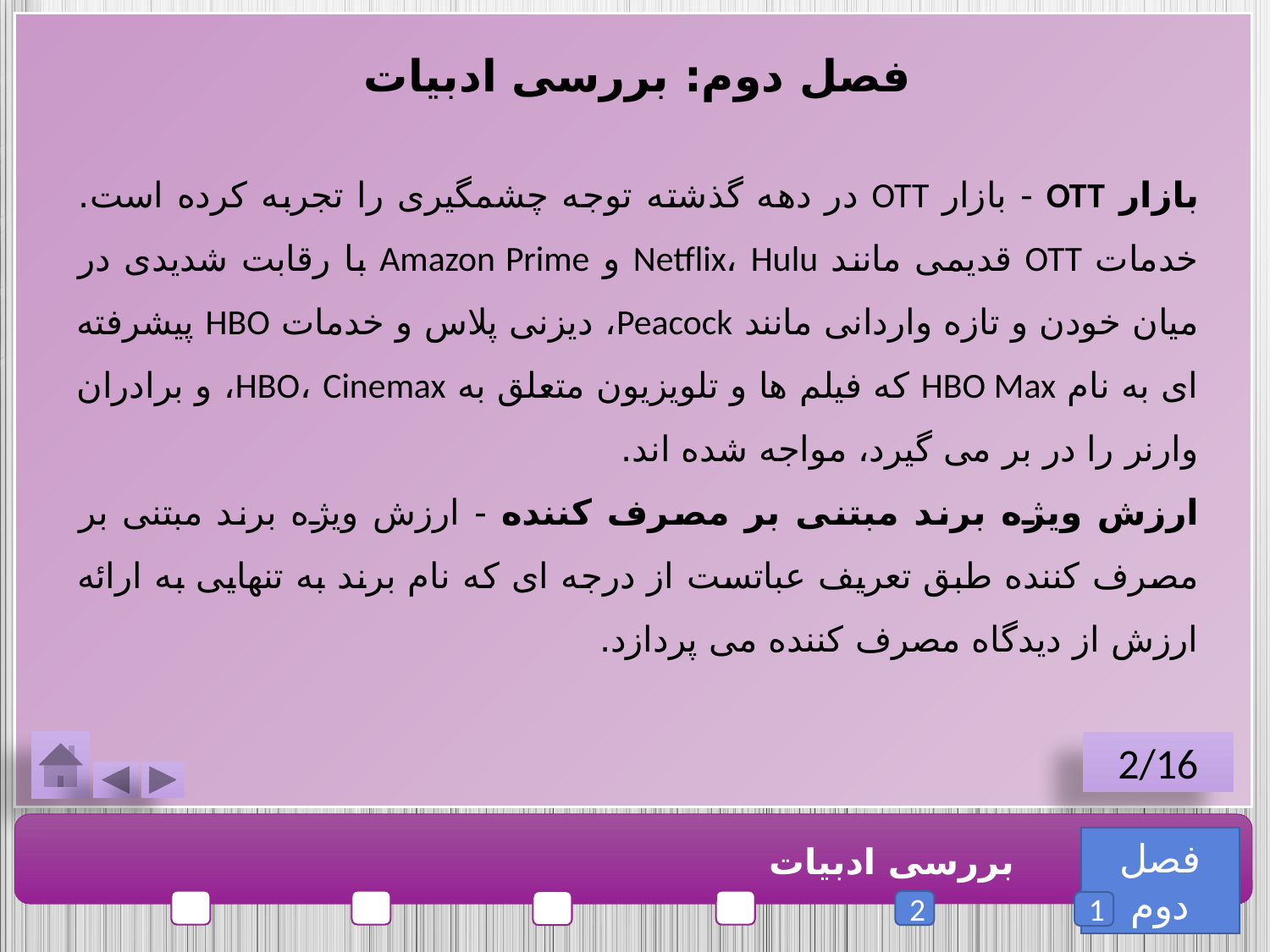

فصل دوم: بررسی ادبیات

بازار OTT - بازار OTT در دهه گذشته توجه چشمگیری را تجربه کرده است. خدمات OTT قدیمی مانند Netflix، Hulu و Amazon Prime با رقابت شدیدی در میان خودن و تازه واردانی مانند Peacock، دیزنی پلاس و خدمات HBO پیشرفته ای به نام HBO Max که فیلم ها و تلویزیون متعلق به HBO، Cinemax، و برادران وارنر را در بر می گیرد، مواجه شده اند.
ارزش ویژه برند مبتنی بر مصرف کننده - ارزش ویژه برند مبتنی بر مصرف کننده طبق تعریف عباتست از درجه ای که نام برند به تنهایی به ارائه ارزش از دیدگاه مصرف کننده می پردازد.

2/16

فصل دوم
بررسی ادبیات

2
1